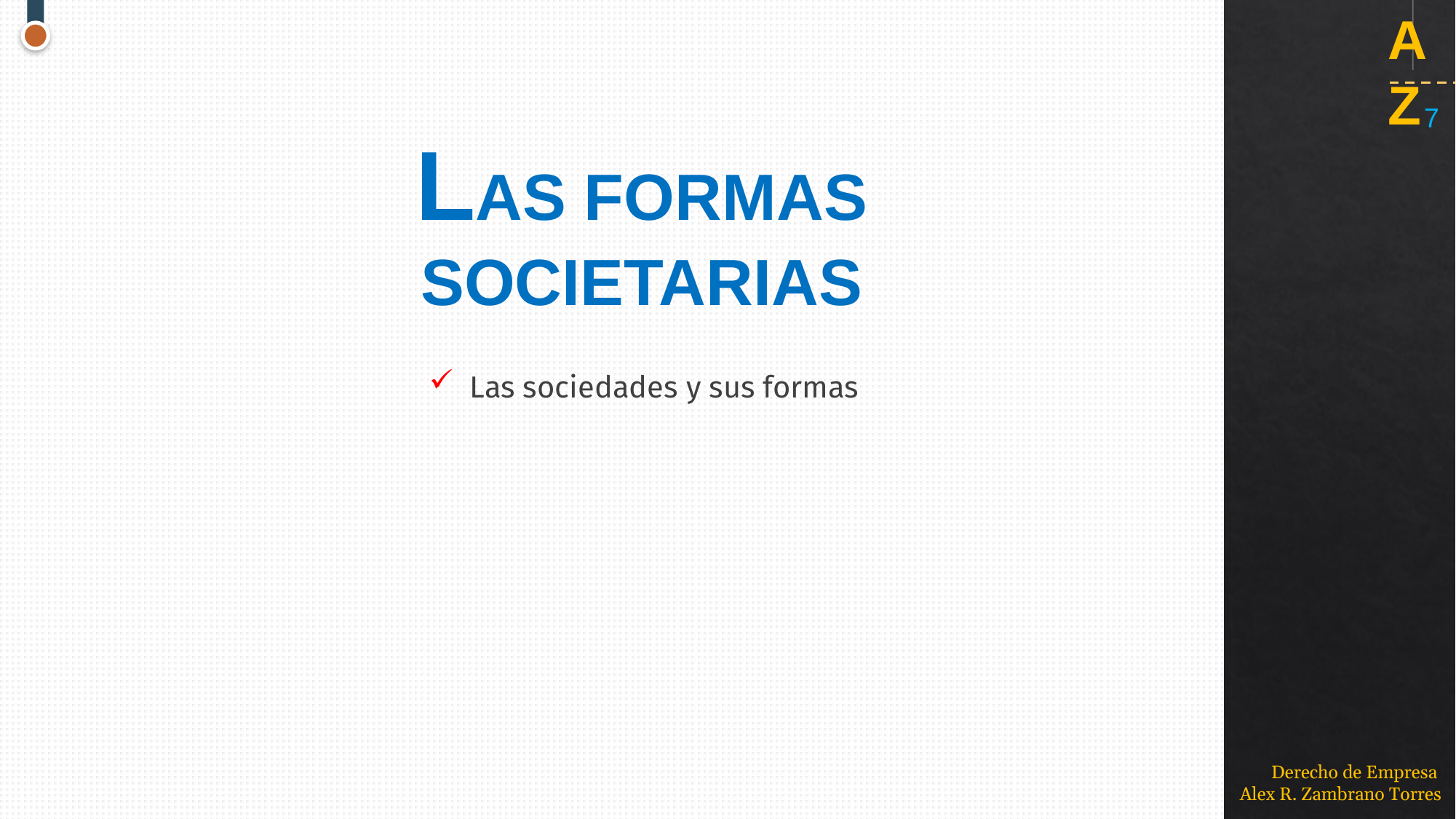

7
LAS FORMAS SOCIETARIAS
Las sociedades y sus formas